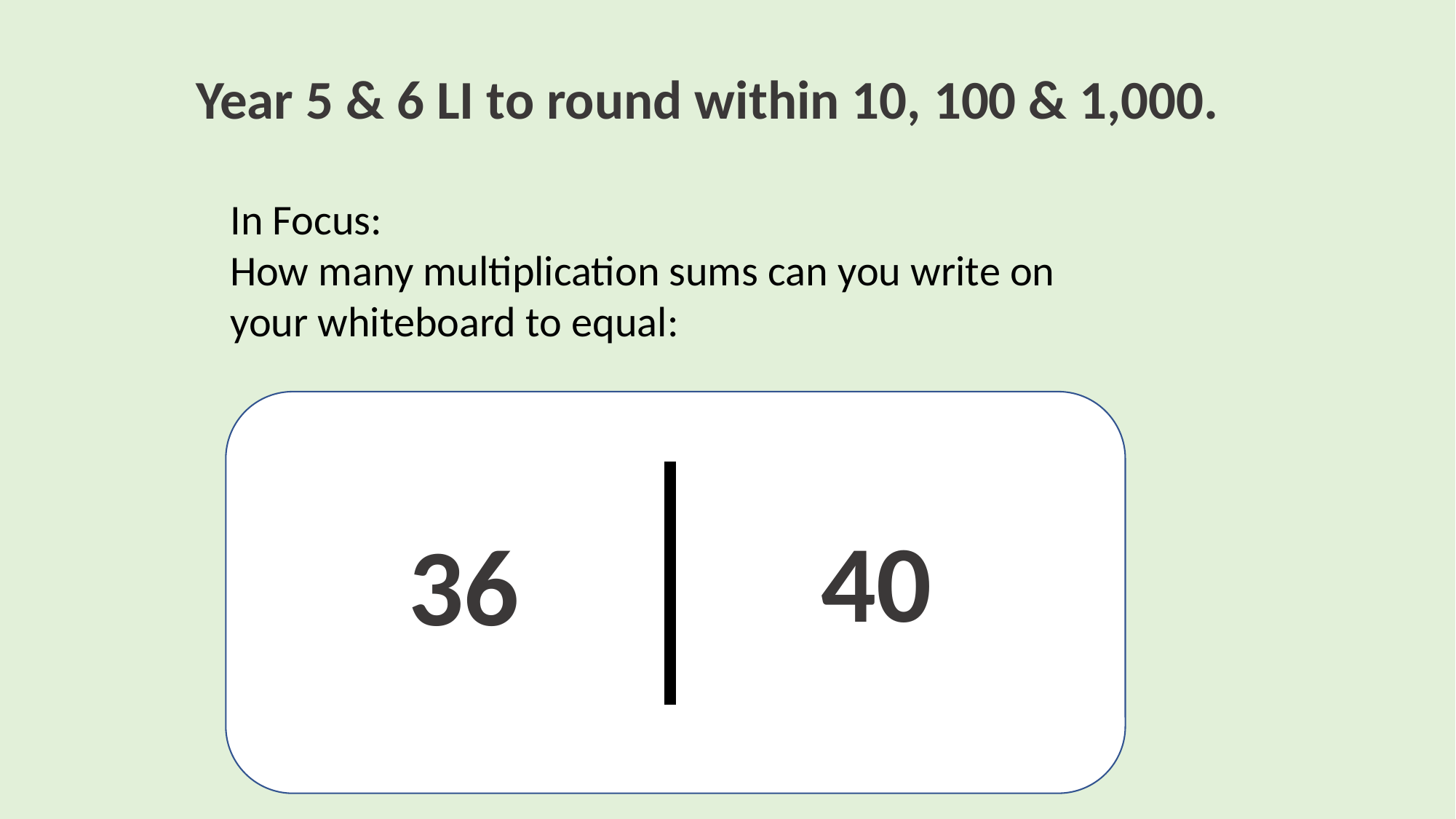

Year 5 & 6 LI to round within 10, 100 & 1,000.

In Focus:
How many multiplication sums can you write on
your whiteboard to equal:

40
36